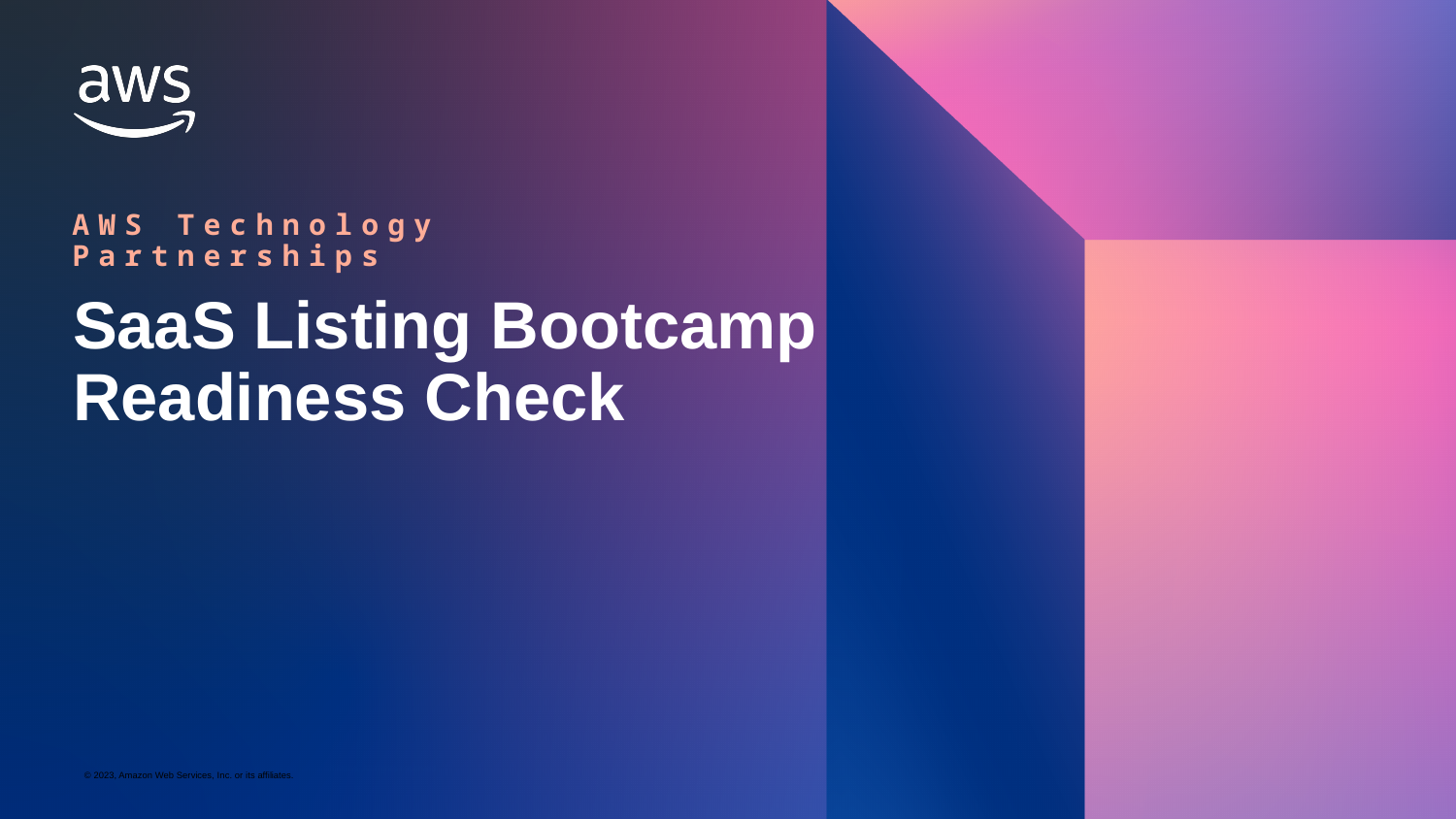

AWS Technology Partnerships
# SaaS Listing Bootcamp Readiness Check